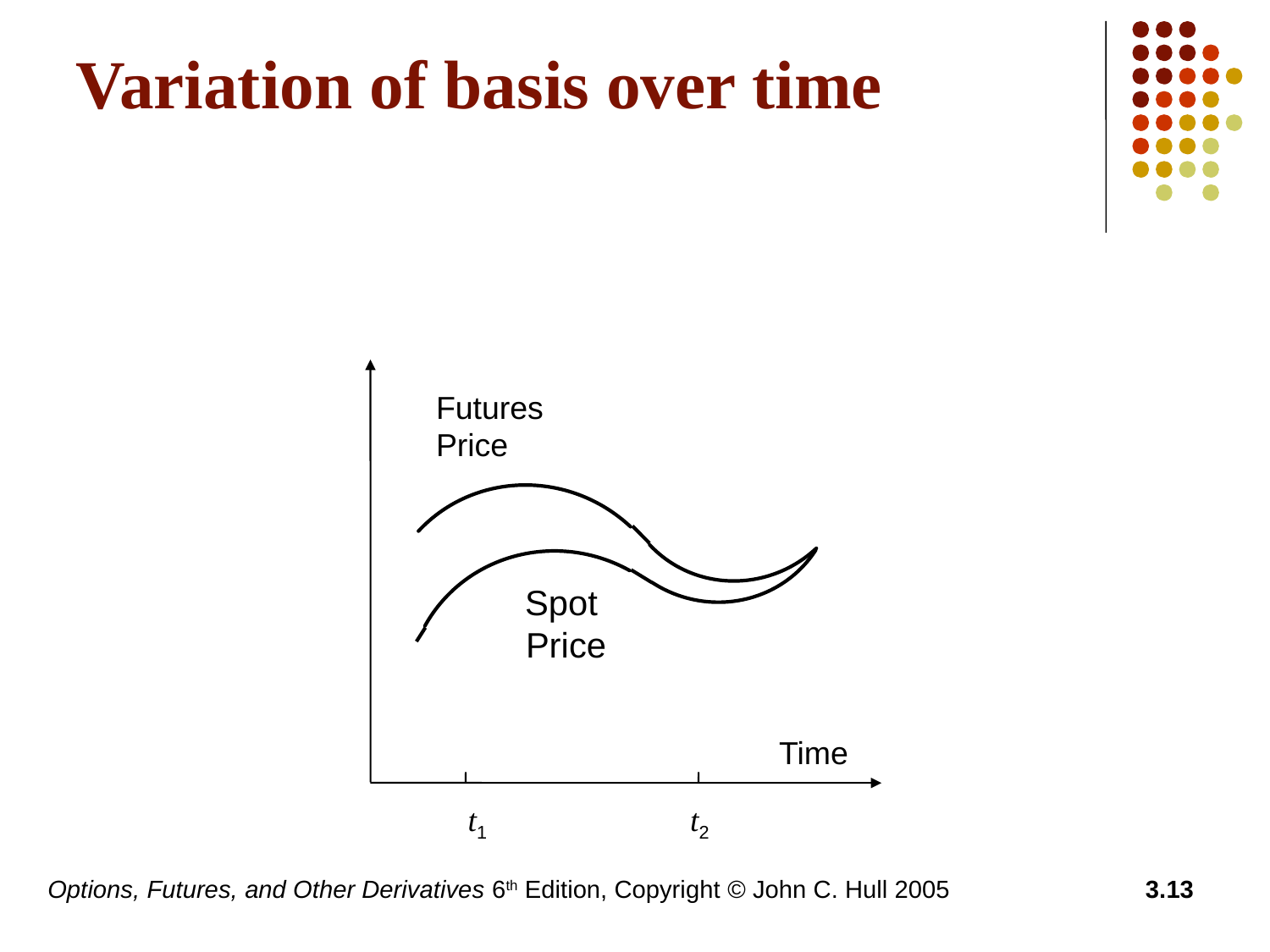

# Variation of basis over time

Futures
Price

Spot
Price
Time

t1
t2
Options, Futures, and Other Derivatives 6th Edition, Copyright © John C. Hull 2005
3.13